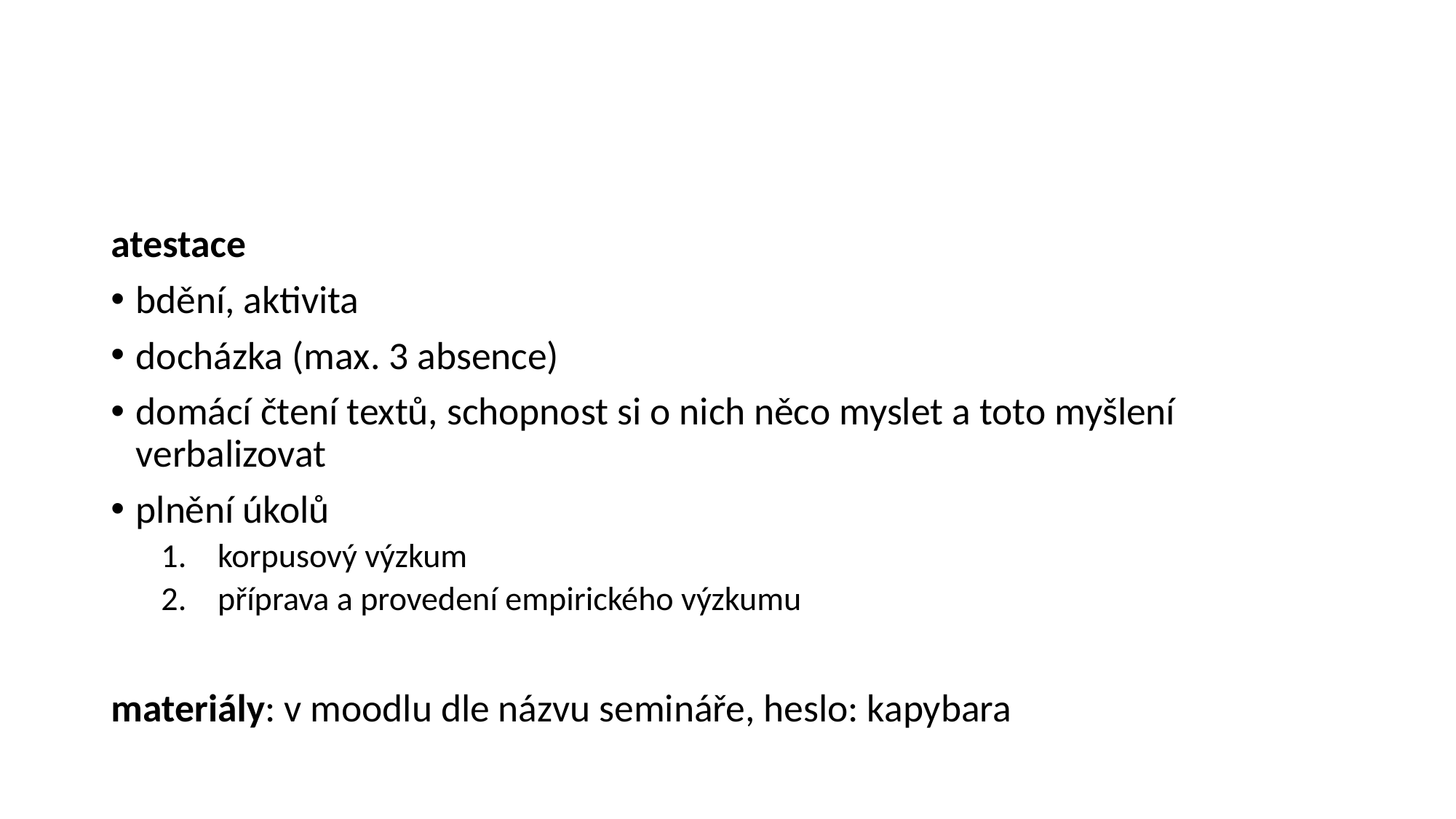

#
atestace
bdění, aktivita
docházka (max. 3 absence)
domácí čtení textů, schopnost si o nich něco myslet a toto myšlení verbalizovat
plnění úkolů
korpusový výzkum
příprava a provedení empirického výzkumu

materiály: v moodlu dle názvu semináře, heslo: kapybara